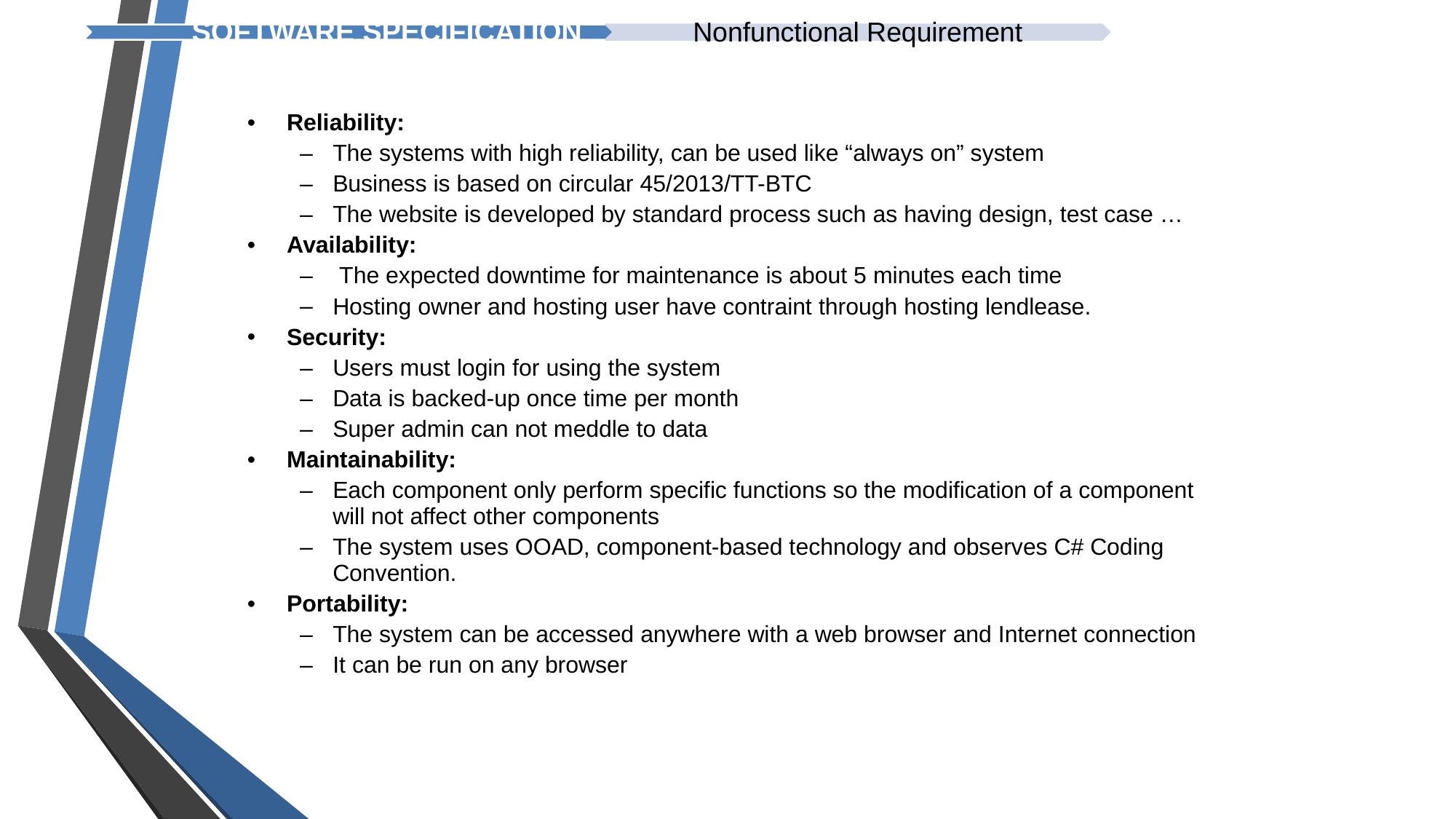

SOFTWARE SPECIFICATION
Nonfunctional Requirement
Reliability:
The systems with high reliability, can be used like “always on” system
Business is based on circular 45/2013/TT-BTC
The website is developed by standard process such as having design, test case …
Availability:
 The expected downtime for maintenance is about 5 minutes each time
Hosting owner and hosting user have contraint through hosting lendlease.
Security:
Users must login for using the system
Data is backed-up once time per month
Super admin can not meddle to data
Maintainability:
Each component only perform specific functions so the modification of a component will not affect other components
The system uses OOAD, component-based technology and observes C# Coding Convention.
Portability:
The system can be accessed anywhere with a web browser and Internet connection
It can be run on any browser